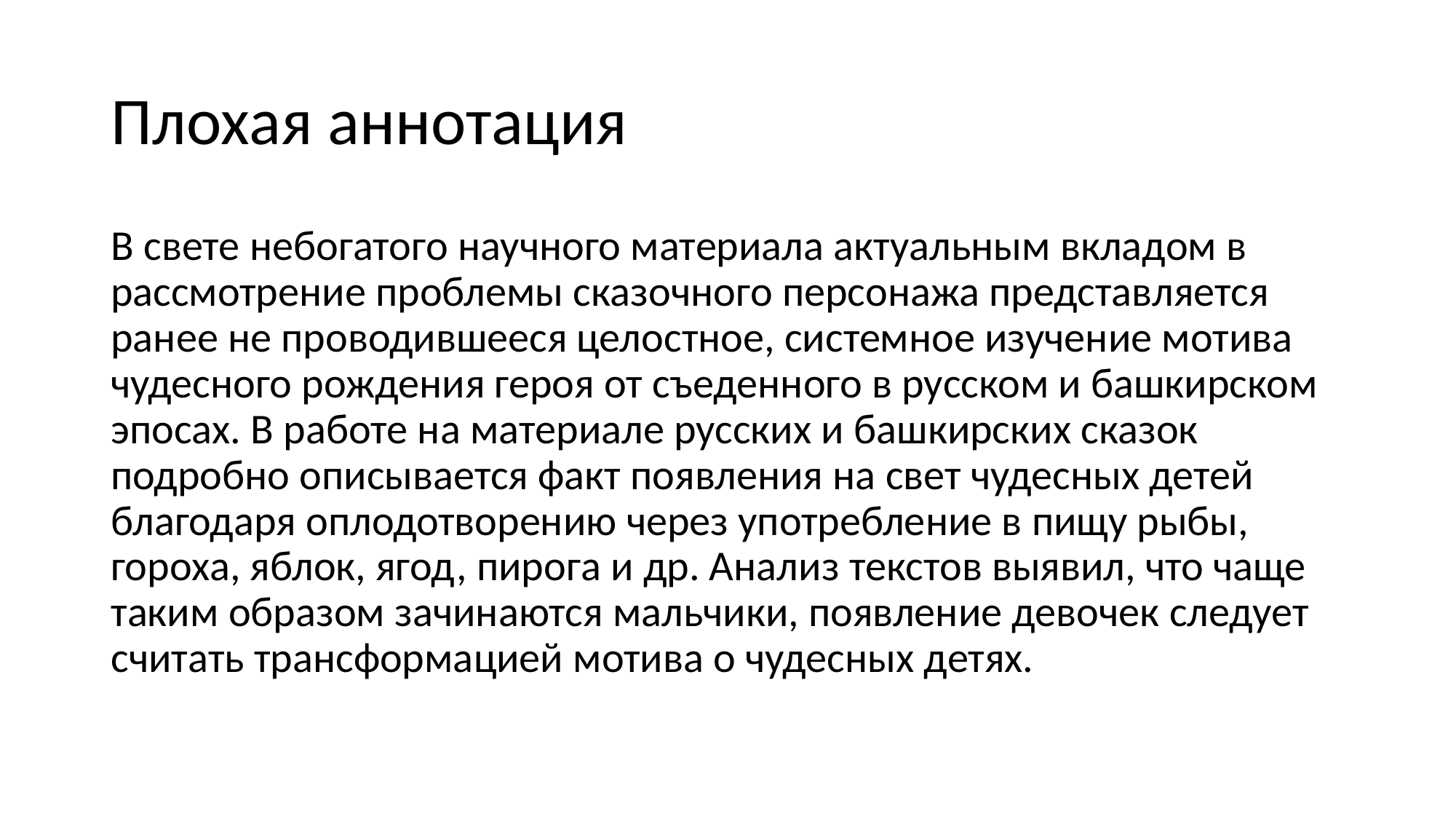

# Плохая аннотация
В свете небогатого научного материала актуальным вкладом в рассмотрение проблемы сказочного персонажа представляется ранее не проводившееся целостное, системное изучение мотива чудесного рождения героя от съеденного в русском и башкирском эпосах. В работе на материале русских и башкирских сказок подробно описывается факт появления на свет чудесных детей благодаря оплодотворению через употребление в пищу рыбы, гороха, яблок, ягод, пирога и др. Анализ текстов выявил, что чаще таким образом зачинаются мальчики, появление девочек следует считать трансформацией мотива о чудесных детях.